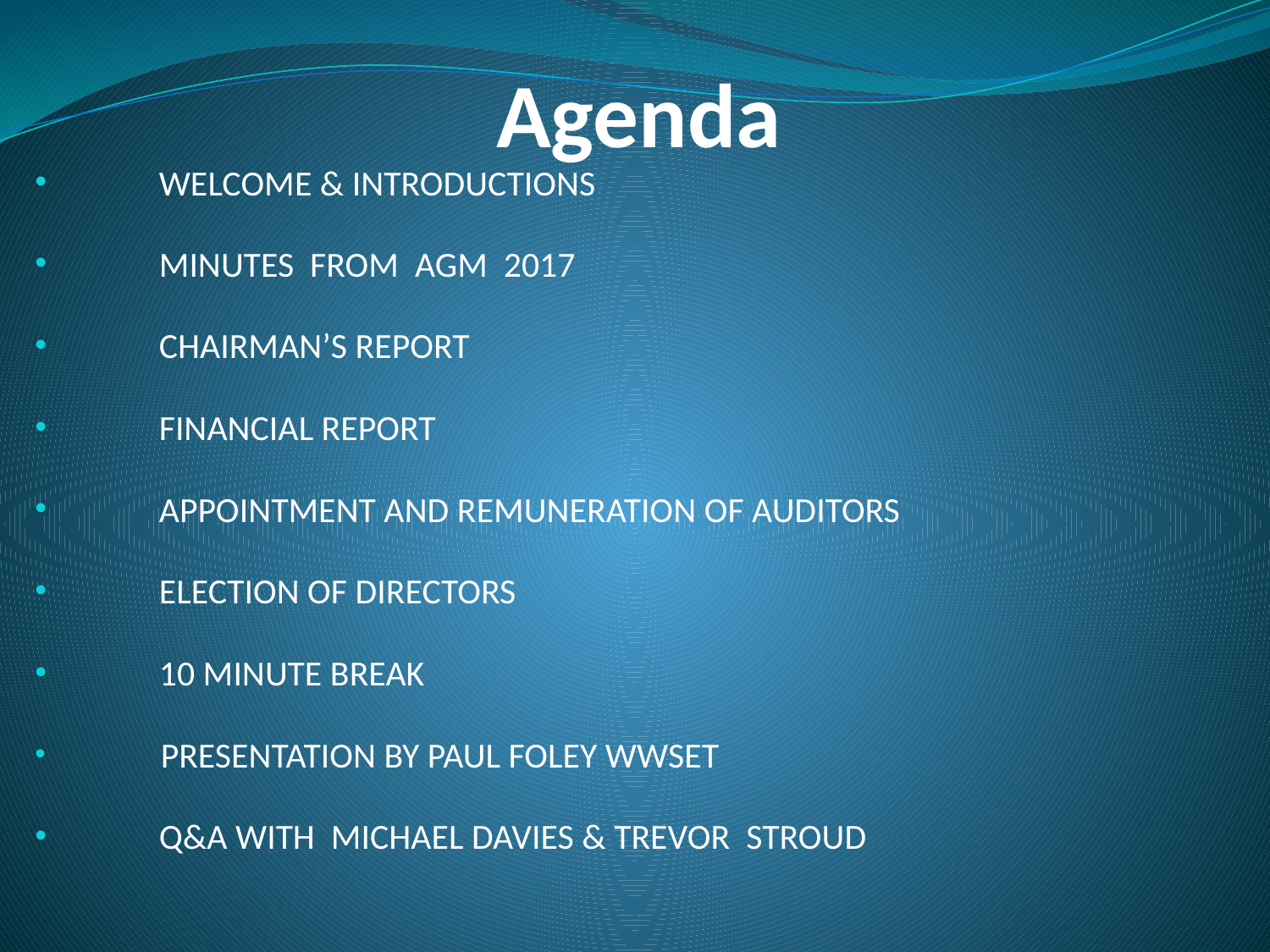

# Agenda
              WELCOME & INTRODUCTIONS

              MINUTES  FROM  AGM  2017

              CHAIRMAN’S REPORT

              FINANCIAL REPORT

              APPOINTMENT AND REMUNERATION OF AUDITORS

              ELECTION OF DIRECTORS

              10 MINUTE BREAK

                PRESENTATION BY PAUL FOLEY WWSET

              Q&A WITH  MICHAEL DAVIES & TREVOR  STROUD